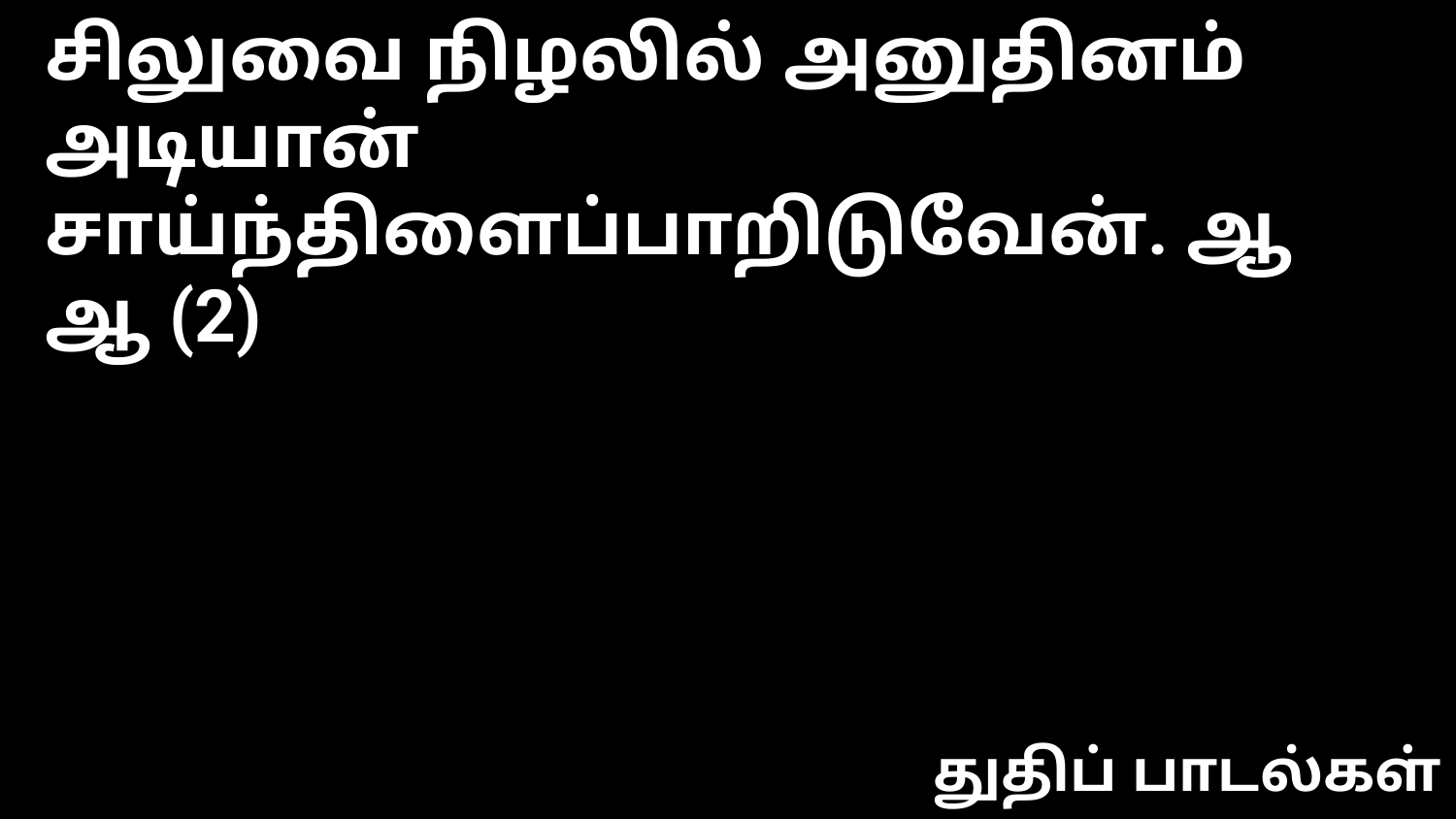

சிலுவை நிழலில் அனுதினம் அடியான்
சாய்ந்திளைப்பாறிடுவேன். ஆ ஆ (2)

துதிப் பாடல்கள்